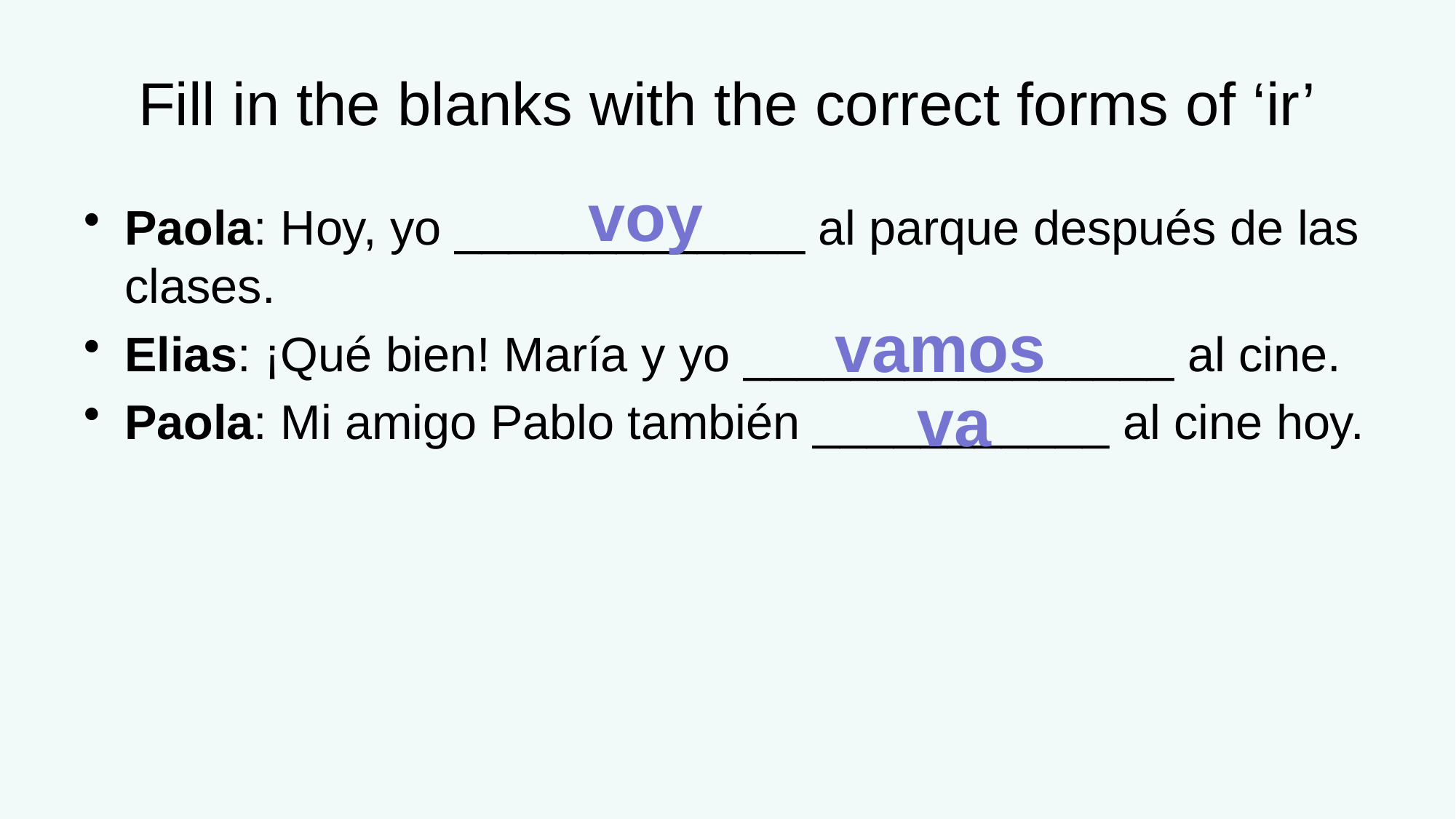

# Fill in the blanks with the correct forms of ‘ir’
voy
Paola: Hoy, yo _____________ al parque después de las clases.
Elias: ¡Qué bien! María y yo ________________ al cine.
Paola: Mi amigo Pablo también ___________ al cine hoy.

vamos
va